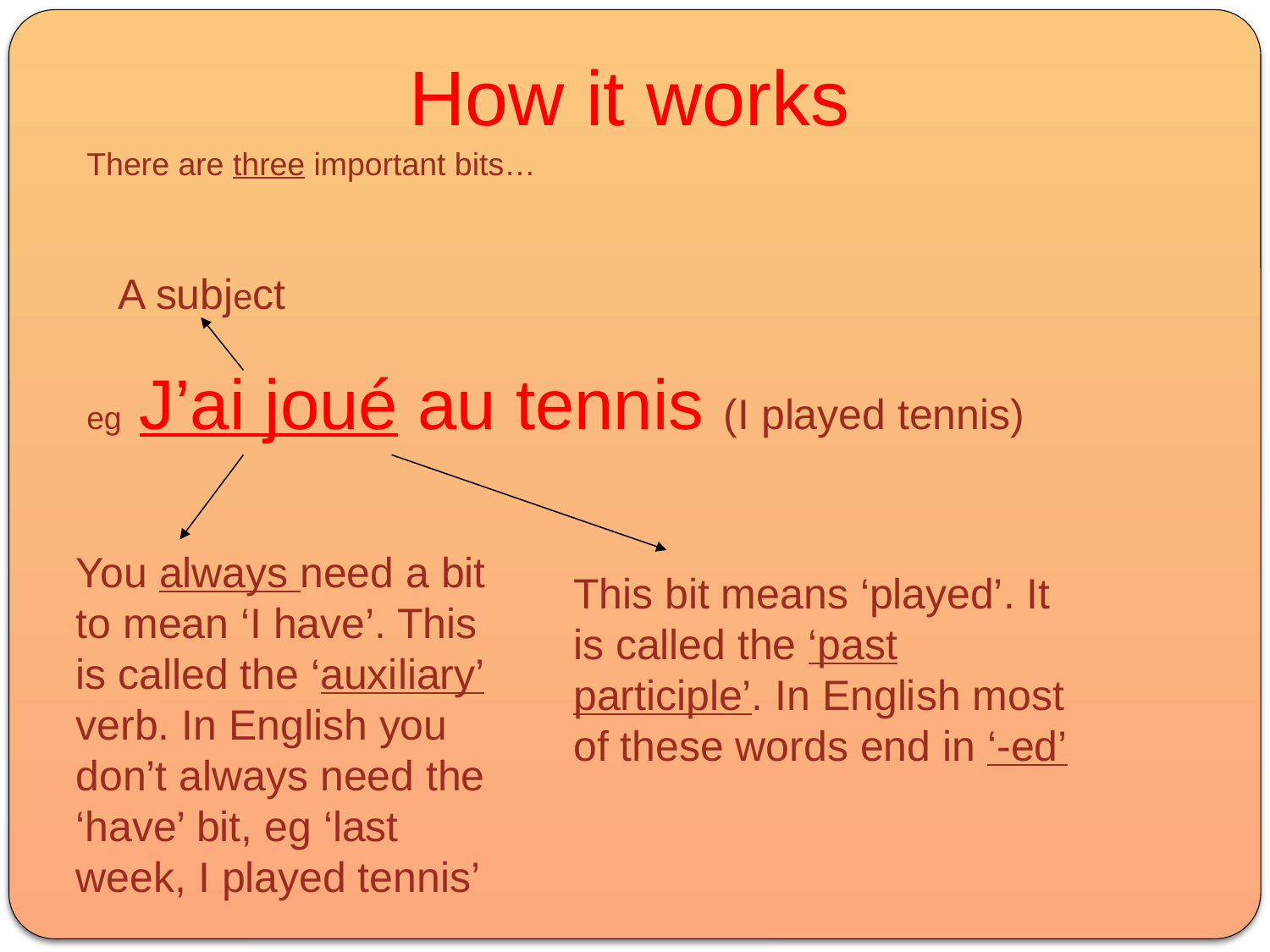

How it works
There are three important bits…
  A subject
eg  J’ai joué au tennis (I played tennis)

You always need a bit to mean ‘I have’. This is called the ‘auxiliary’ verb. In English you don’t always need the ‘have’ bit, eg ‘last week, I played tennis’
This bit means ‘played’. It is called the ‘past participle’. In English most of these words end in ‘-ed’